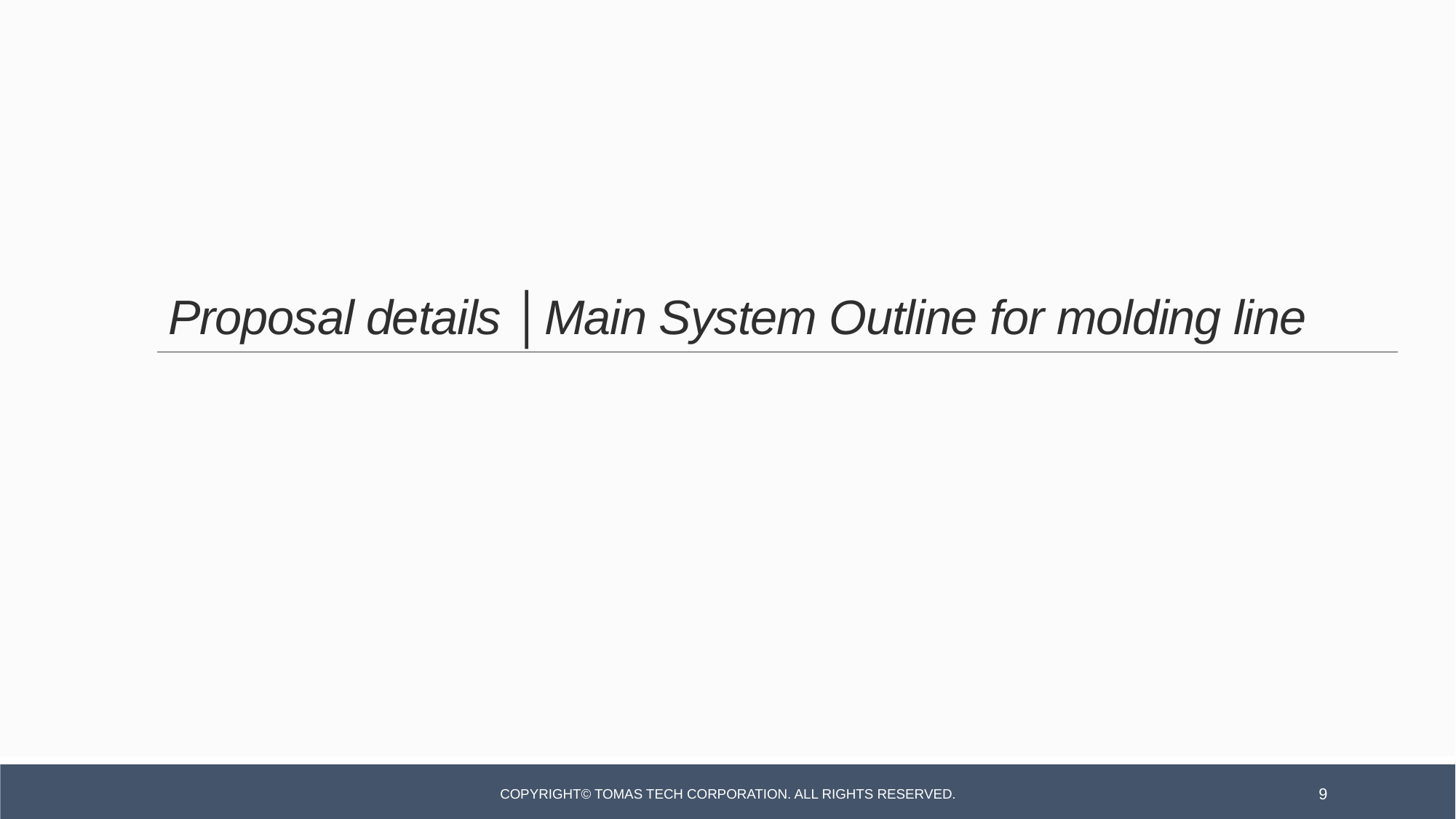

Proposal details │Main System Outline for molding line
Copyright© TOMAS TECH CORPORATION. All rights reserved.
9